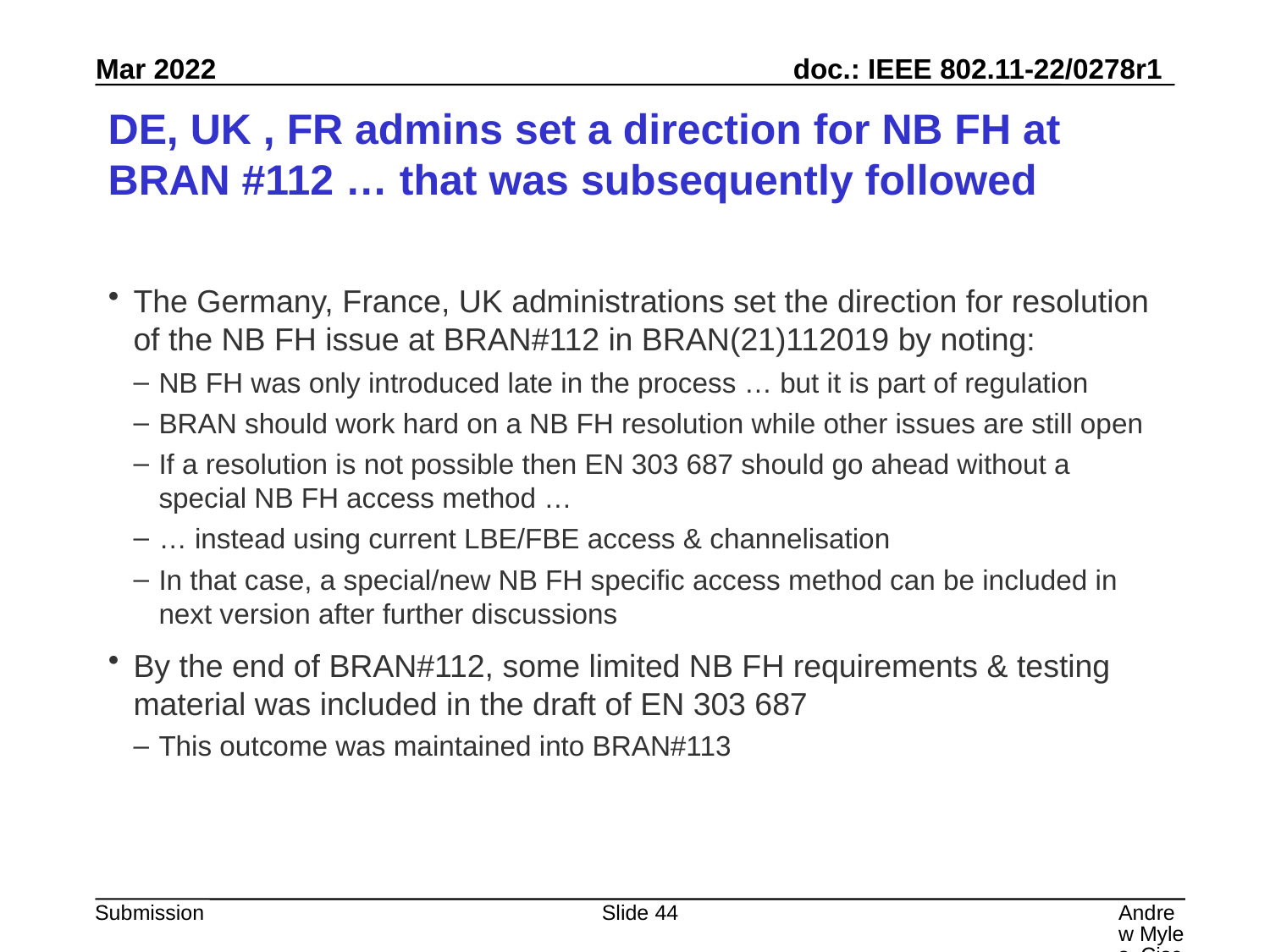

# DE, UK , FR admins set a direction for NB FH at BRAN #112 … that was subsequently followed
The Germany, France, UK administrations set the direction for resolution of the NB FH issue at BRAN#112 in BRAN(21)112019 by noting:
NB FH was only introduced late in the process … but it is part of regulation
BRAN should work hard on a NB FH resolution while other issues are still open
If a resolution is not possible then EN 303 687 should go ahead without a special NB FH access method …
… instead using current LBE/FBE access & channelisation
In that case, a special/new NB FH specific access method can be included in next version after further discussions
By the end of BRAN#112, some limited NB FH requirements & testing material was included in the draft of EN 303 687
This outcome was maintained into BRAN#113

Slide 44
Andrew Myles, Cisco